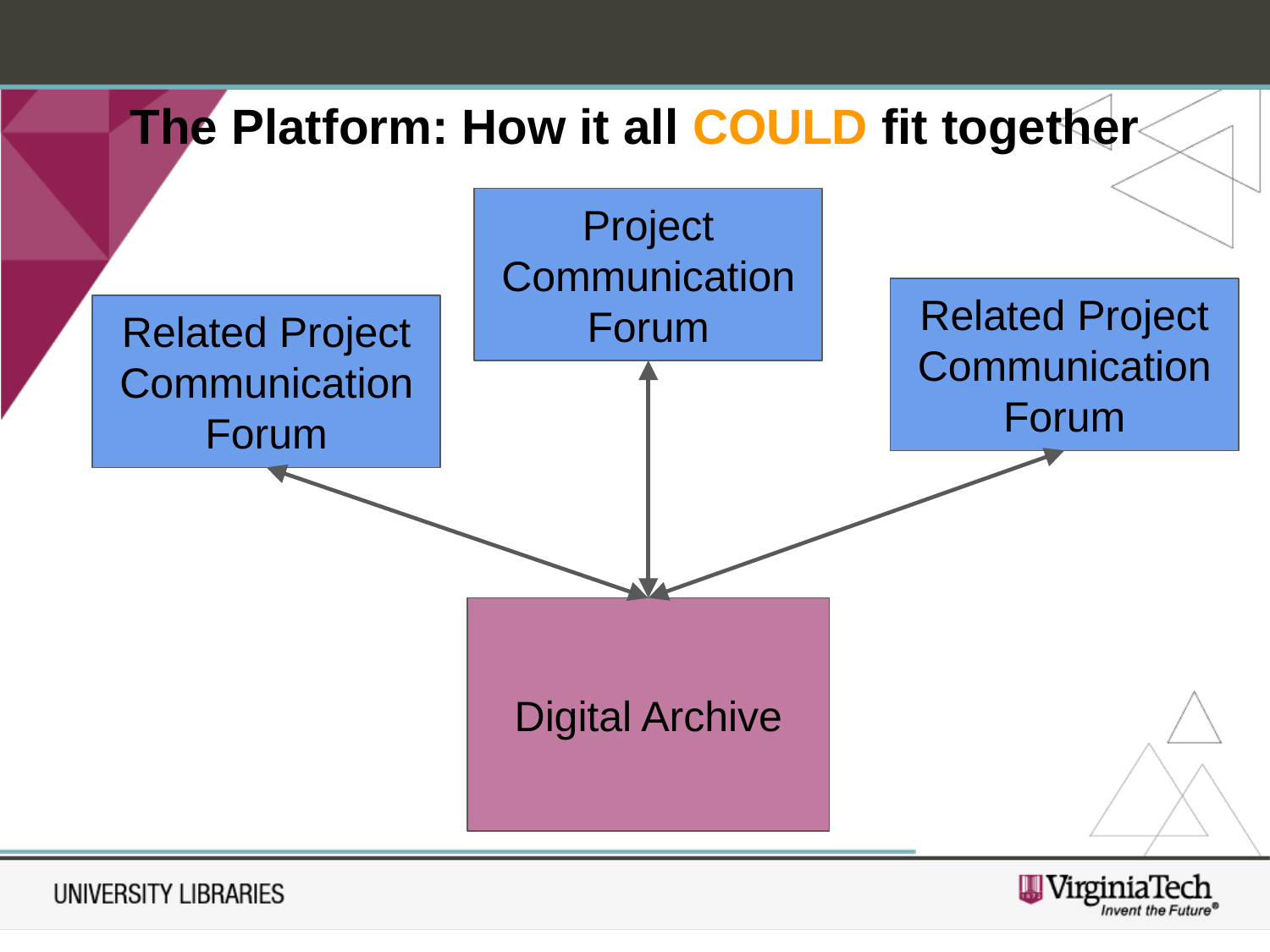

# The Platform: How it all COULD fit together
Project Communication Forum
Related Project Communication Forum
Related Project Communication Forum
Digital Archive